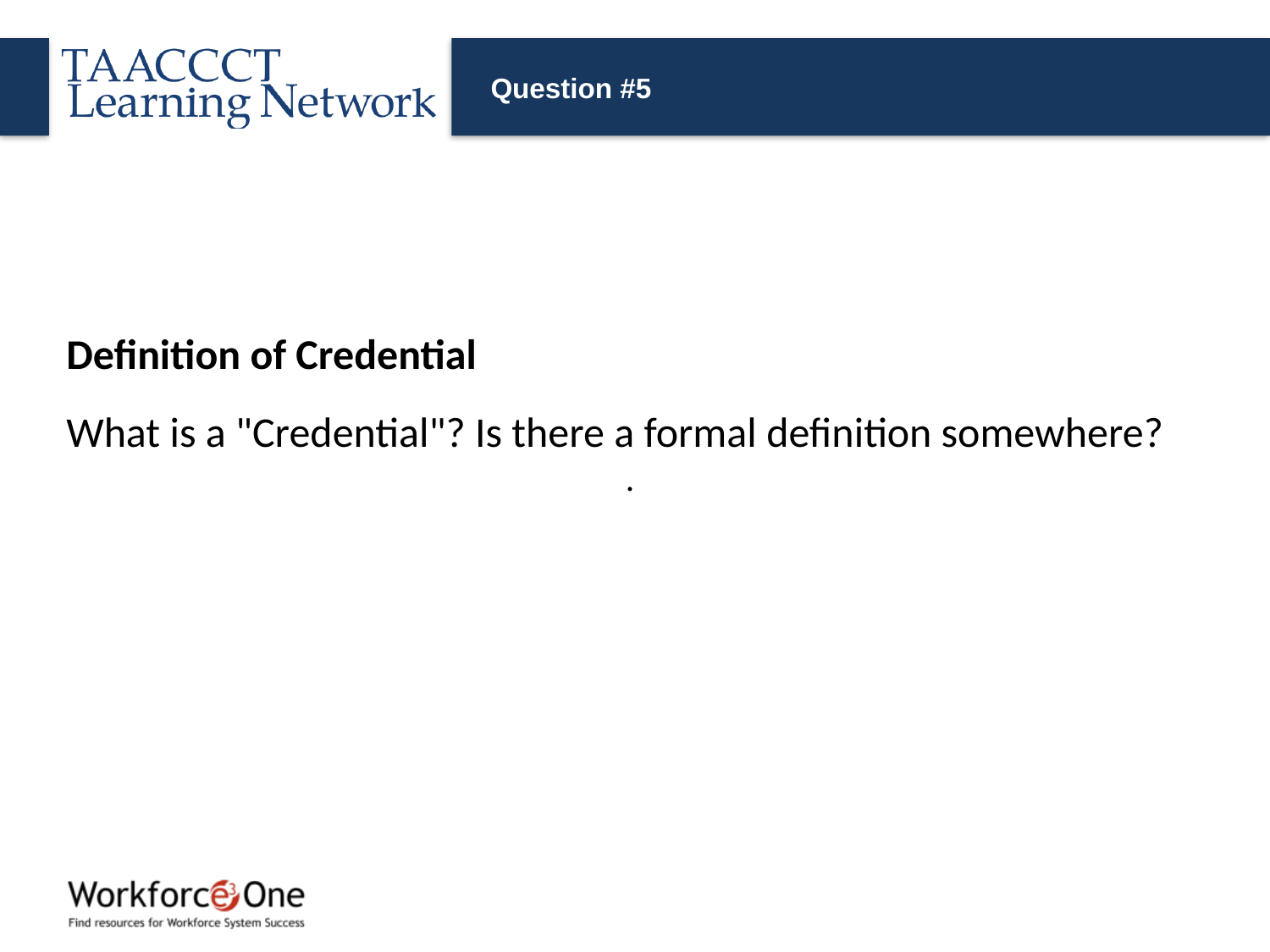

# Question #5

Definition of Credential
What is a "Credential"? Is there a formal definition somewhere?
.